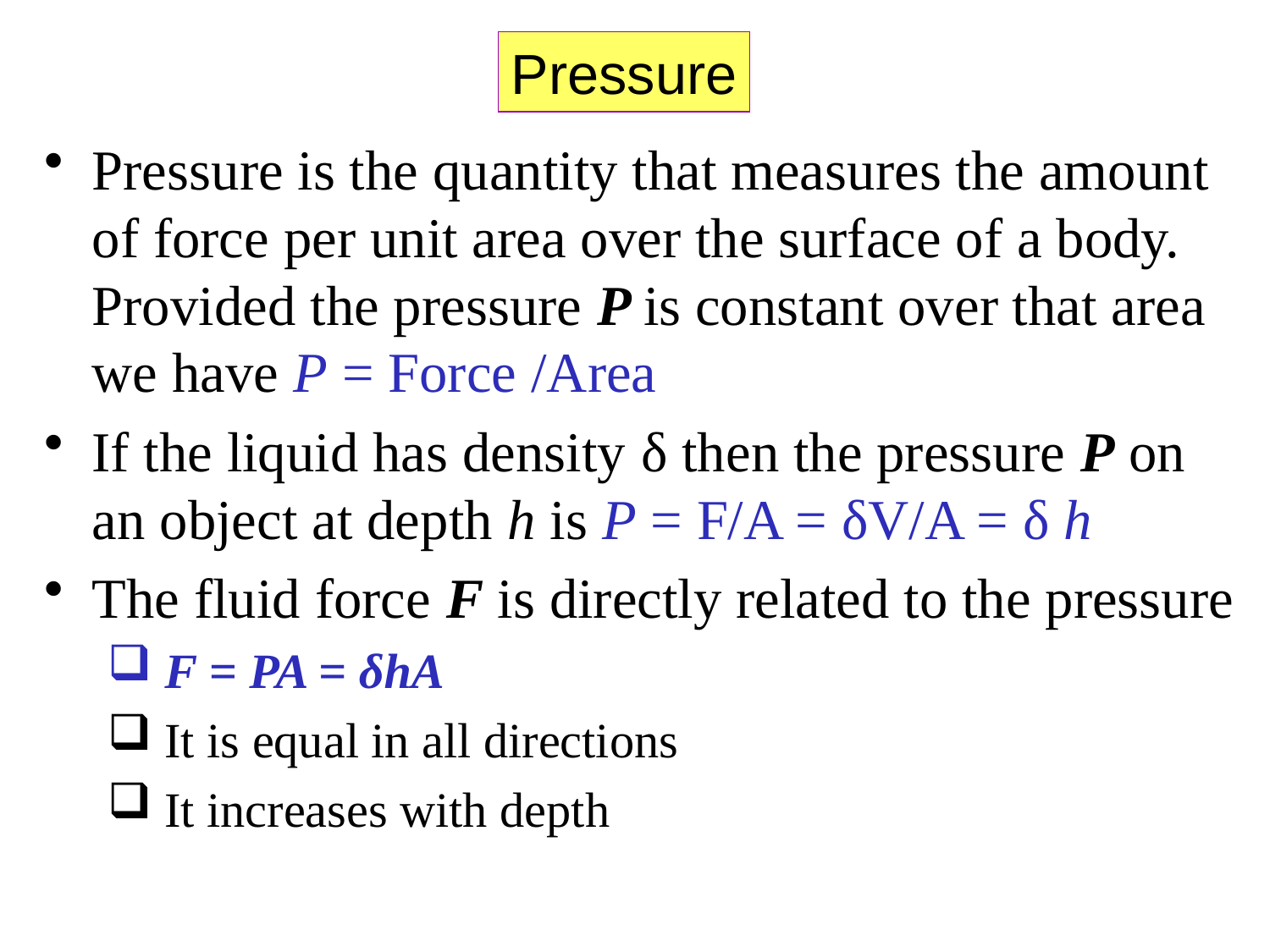

Pressure
Pressure is the quantity that measures the amount of force per unit area over the surface of a body. Provided the pressure P is constant over that area we have P = Force /Area
If the liquid has density δ then the pressure P on an object at depth h is P = F/A = δV/A = δ h
The fluid force F is directly related to the pressure
 F = PA = δhA
 It is equal in all directions
 It increases with depth